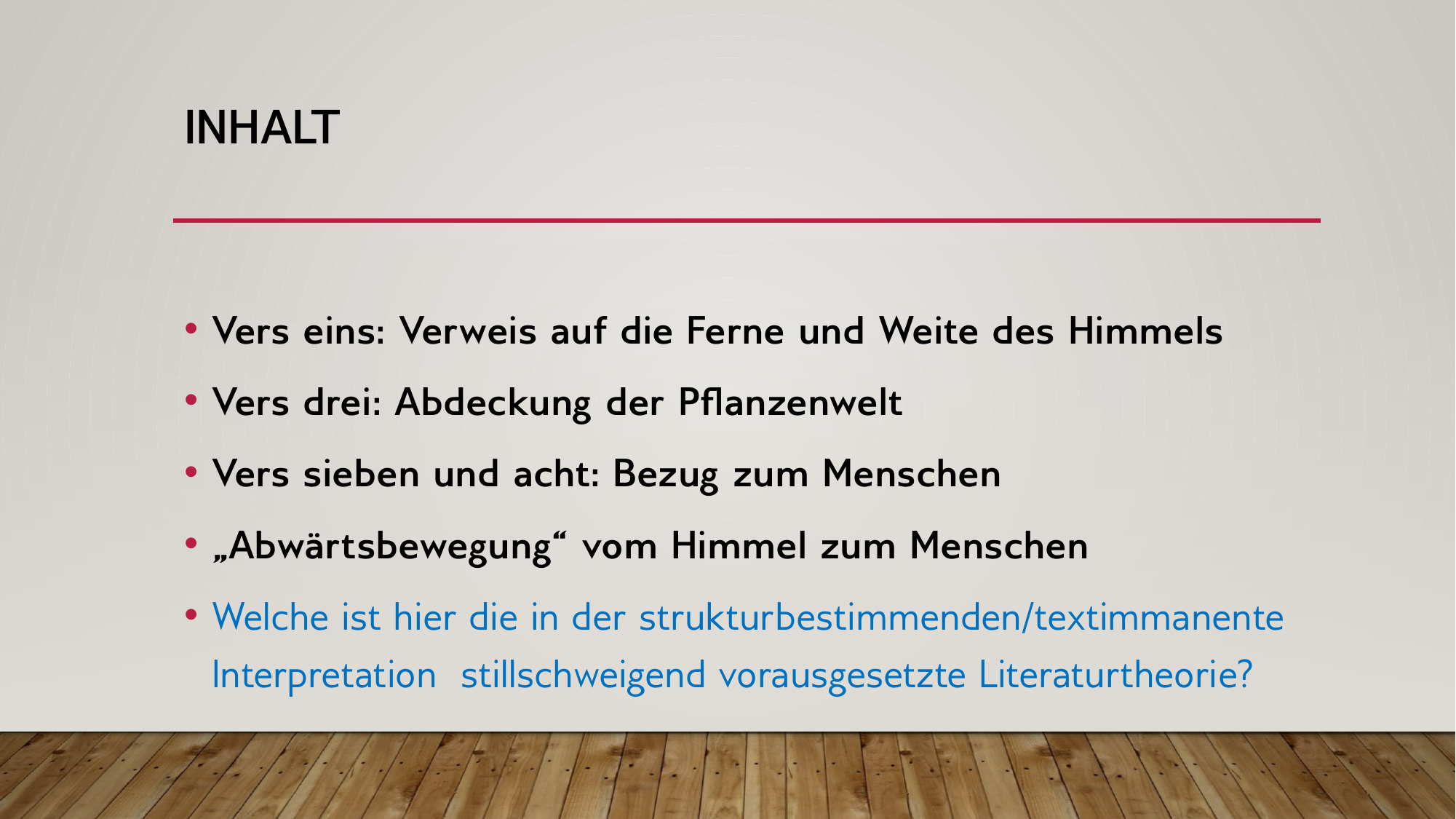

# Inhalt

Vers eins: Verweis auf die Ferne und Weite des Himmels
Vers drei: Abdeckung der Pflanzenwelt
Vers sieben und acht: Bezug zum Menschen
„Abwärtsbewegung“ vom Himmel zum Menschen
Welche ist hier die in der strukturbestimmenden/textimmanente Interpretation  stillschweigend vorausgesetzte Literaturtheorie?